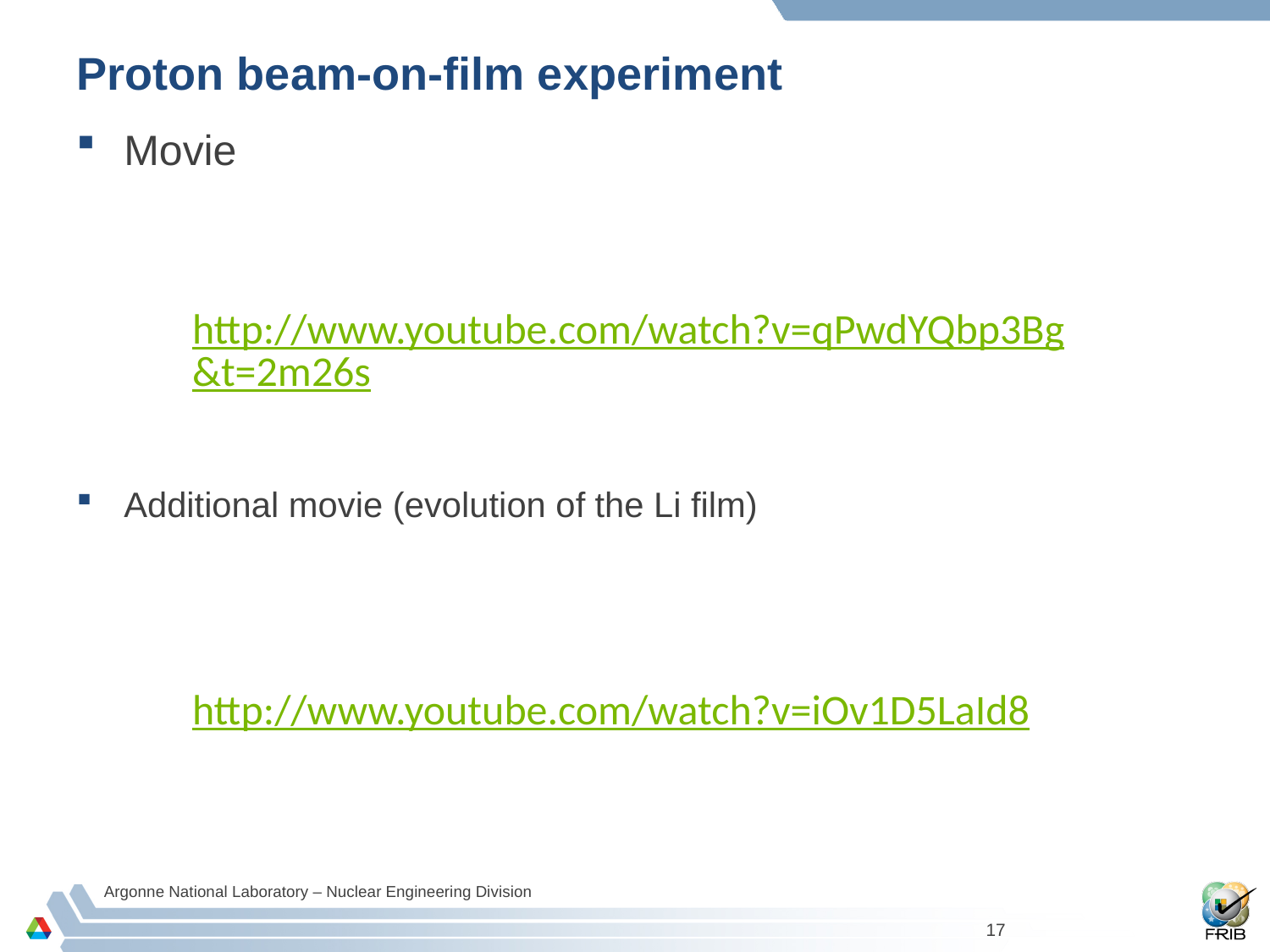

# Proton beam-on-film experiment
Movie

http://www.youtube.com/watch?v=qPwdYQbp3Bg&t=2m26s
Additional movie (evolution of the Li film)

http://www.youtube.com/watch?v=iOv1D5LaId8
Argonne National Laboratory – Nuclear Engineering Division
17